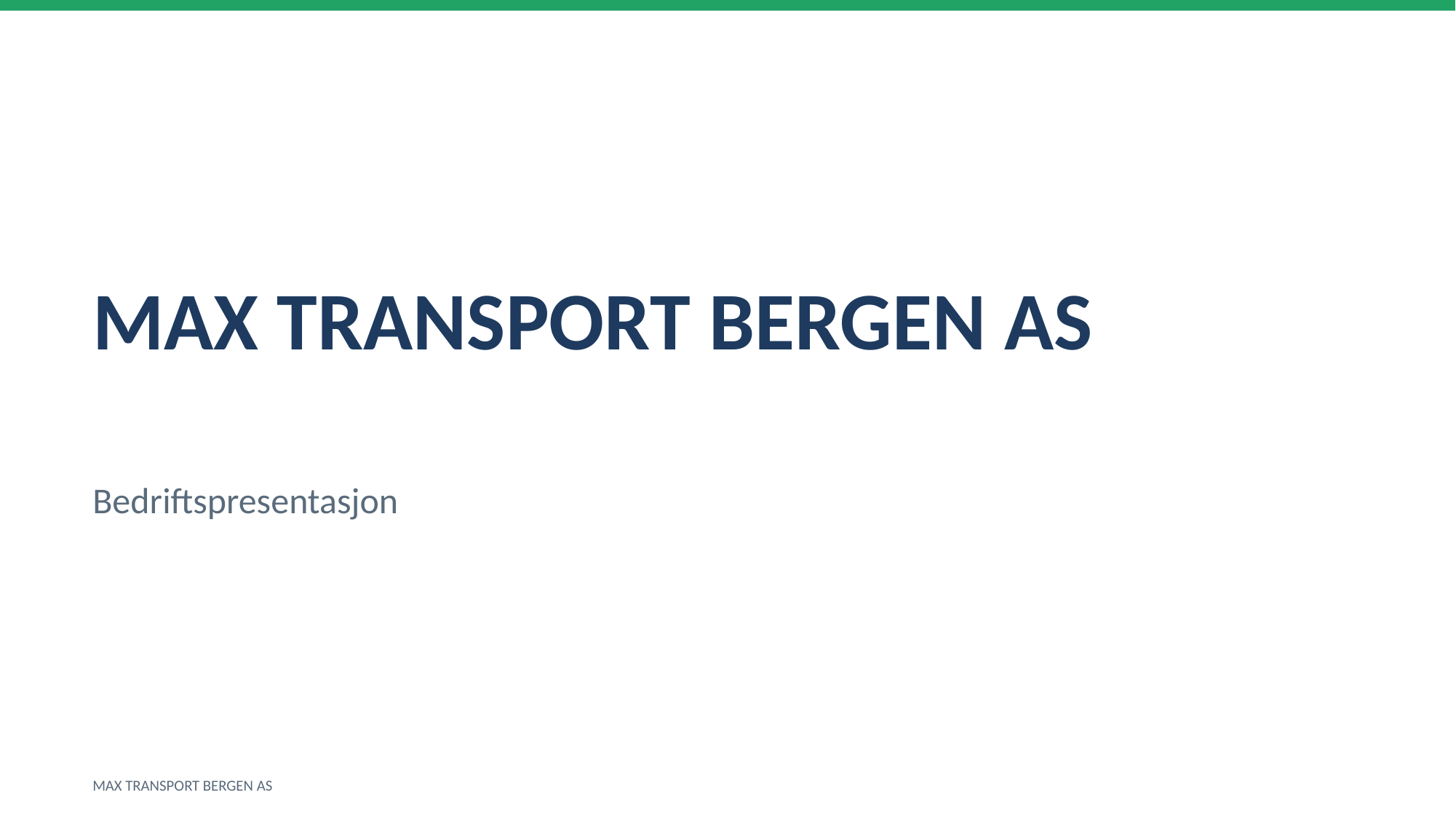

MAX TRANSPORT BERGEN AS
Bedriftspresentasjon
MAX TRANSPORT BERGEN AS